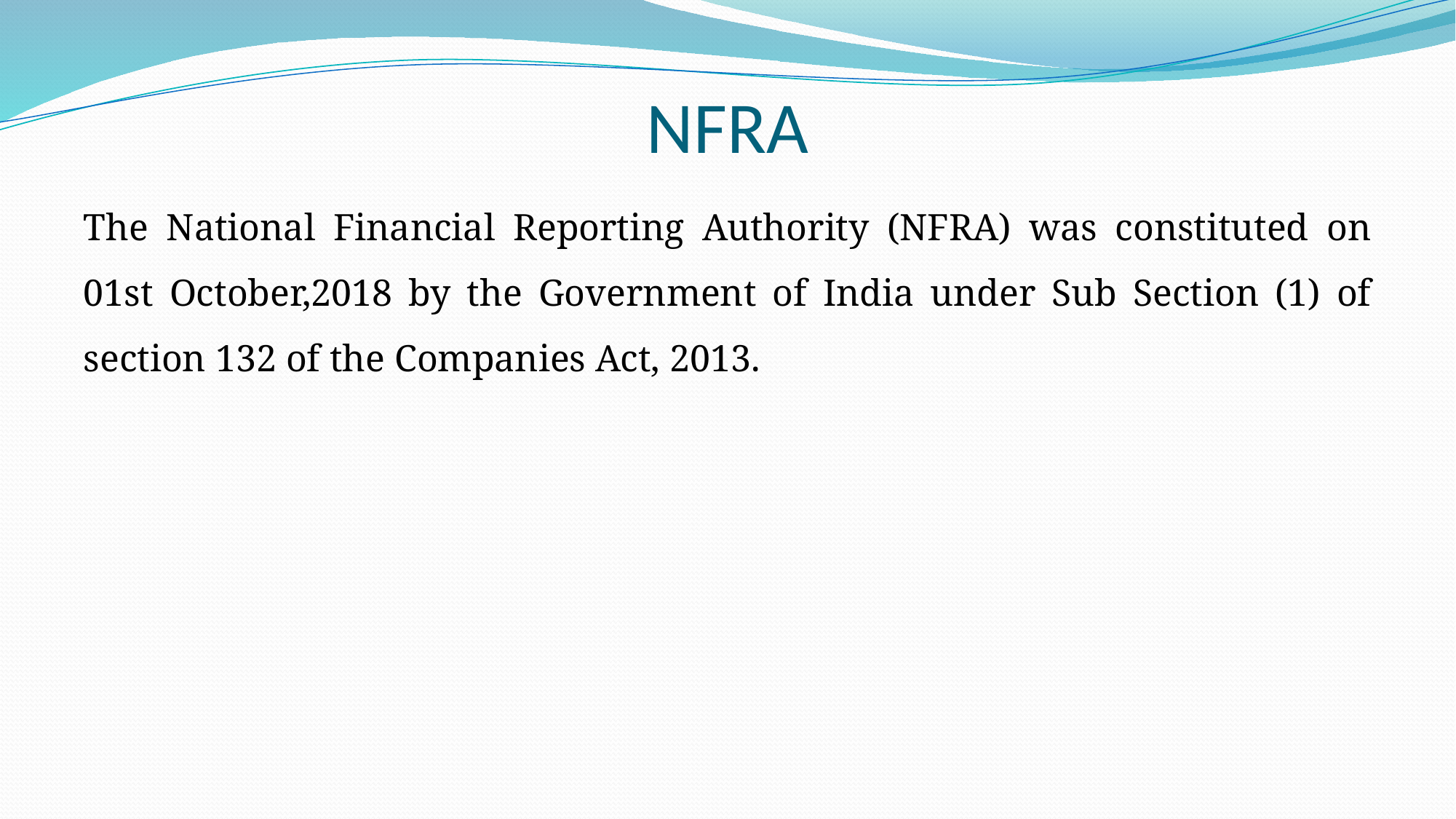

# NFRA
The National Financial Reporting Authority (NFRA) was constituted on 01st October,2018 by the Government of India under Sub Section (1) of section 132 of the Companies Act, 2013.